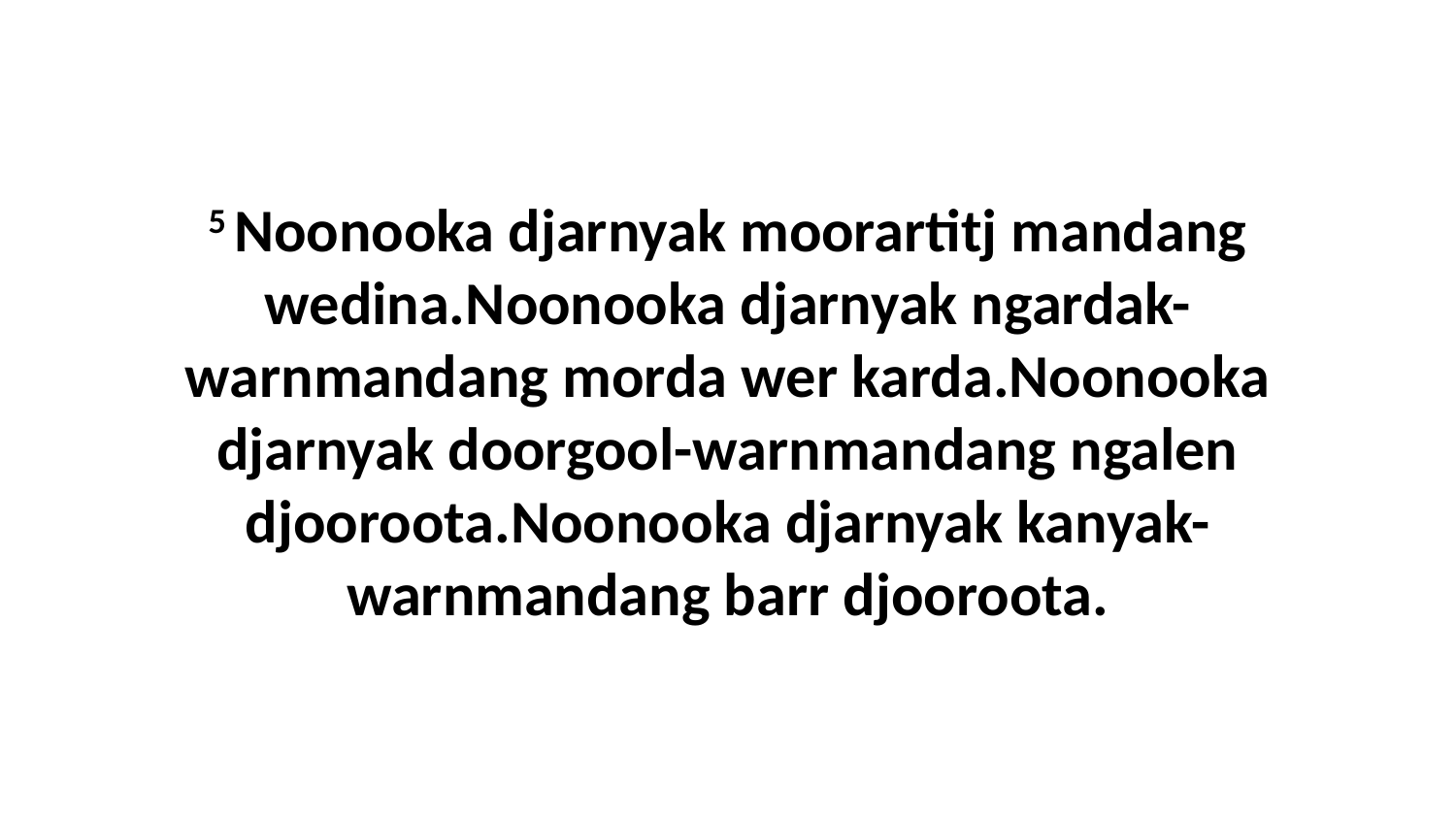

5 Noonooka djarnyak moorartitj mandang wedina.Noonooka djarnyak ngardak-warnmandang morda wer karda.Noonooka djarnyak doorgool-warnmandang ngalen djooroota.Noonooka djarnyak kanyak-warnmandang barr djooroota.